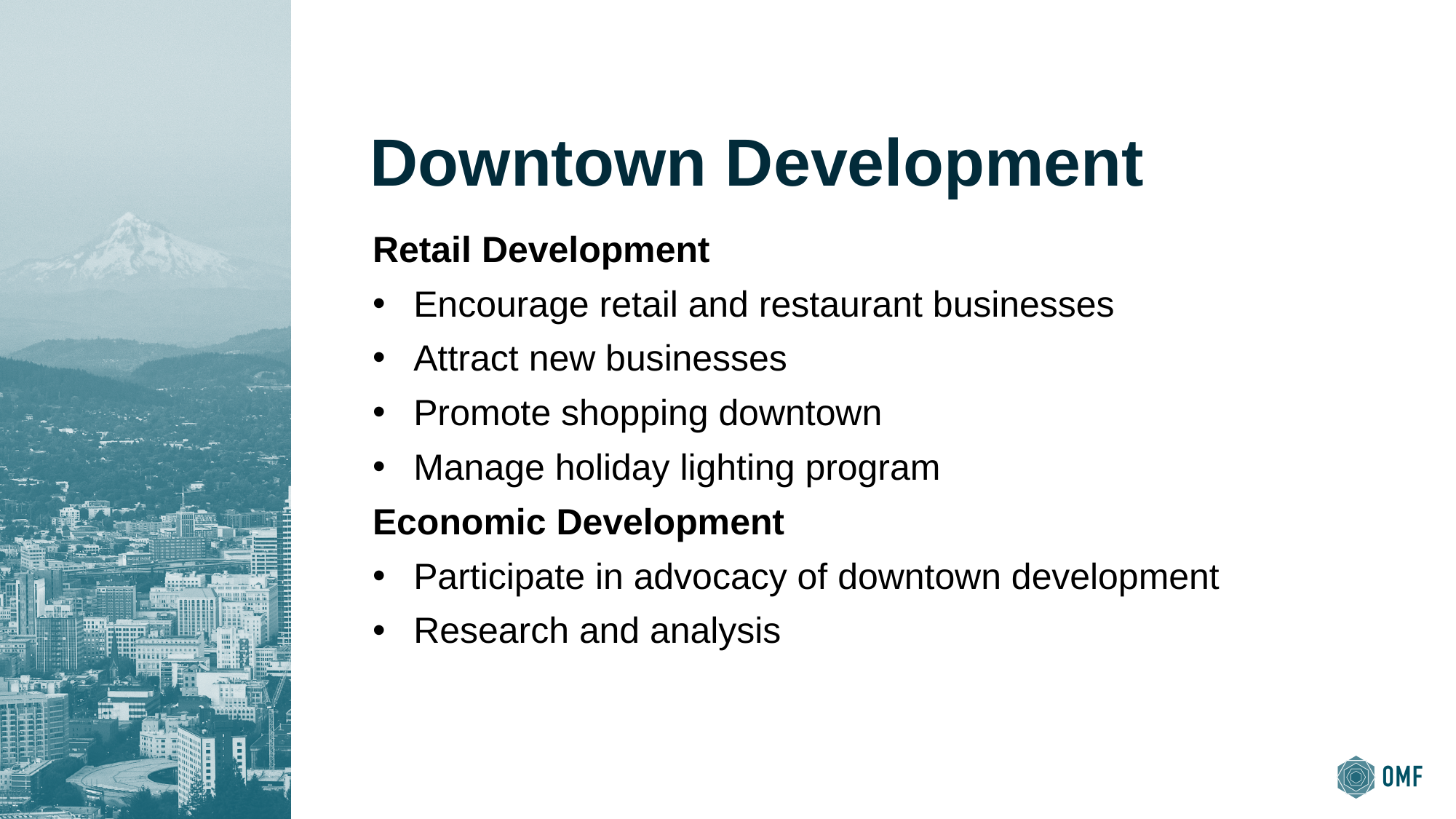

# Downtown Development
Retail Development
Encourage retail and restaurant businesses
Attract new businesses
Promote shopping downtown
Manage holiday lighting program
Economic Development
Participate in advocacy of downtown development
Research and analysis